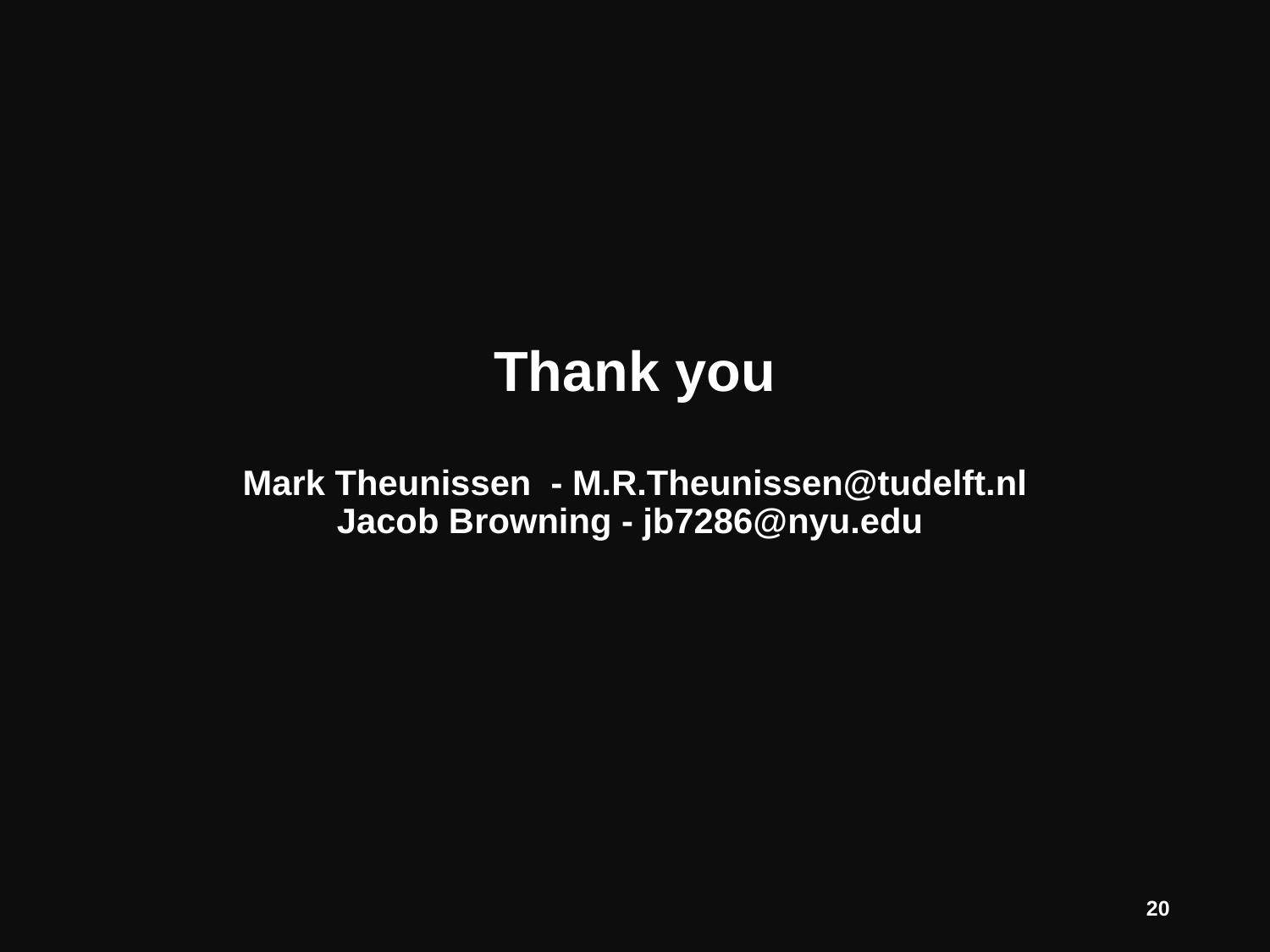

# Thank you Mark Theunissen  - M.R.Theunissen@tudelft.nl Jacob Browning - jb7286@nyu.edu
20